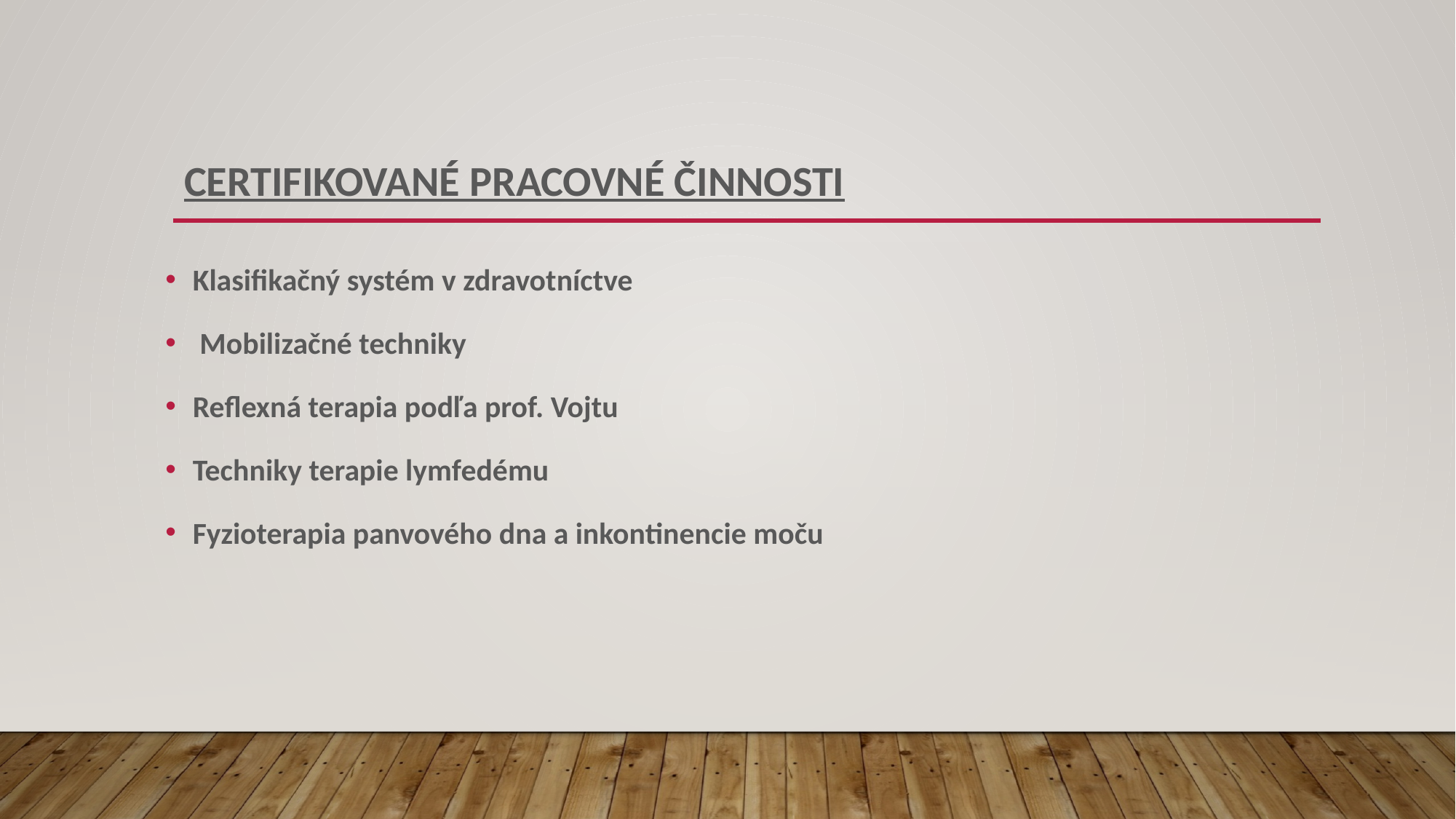

# Certifikované pracovné činnosti
Klasifikačný systém v zdravotníctve
 Mobilizačné techniky
Reflexná terapia podľa prof. Vojtu
Techniky terapie lymfedému
Fyzioterapia panvového dna a inkontinencie moču